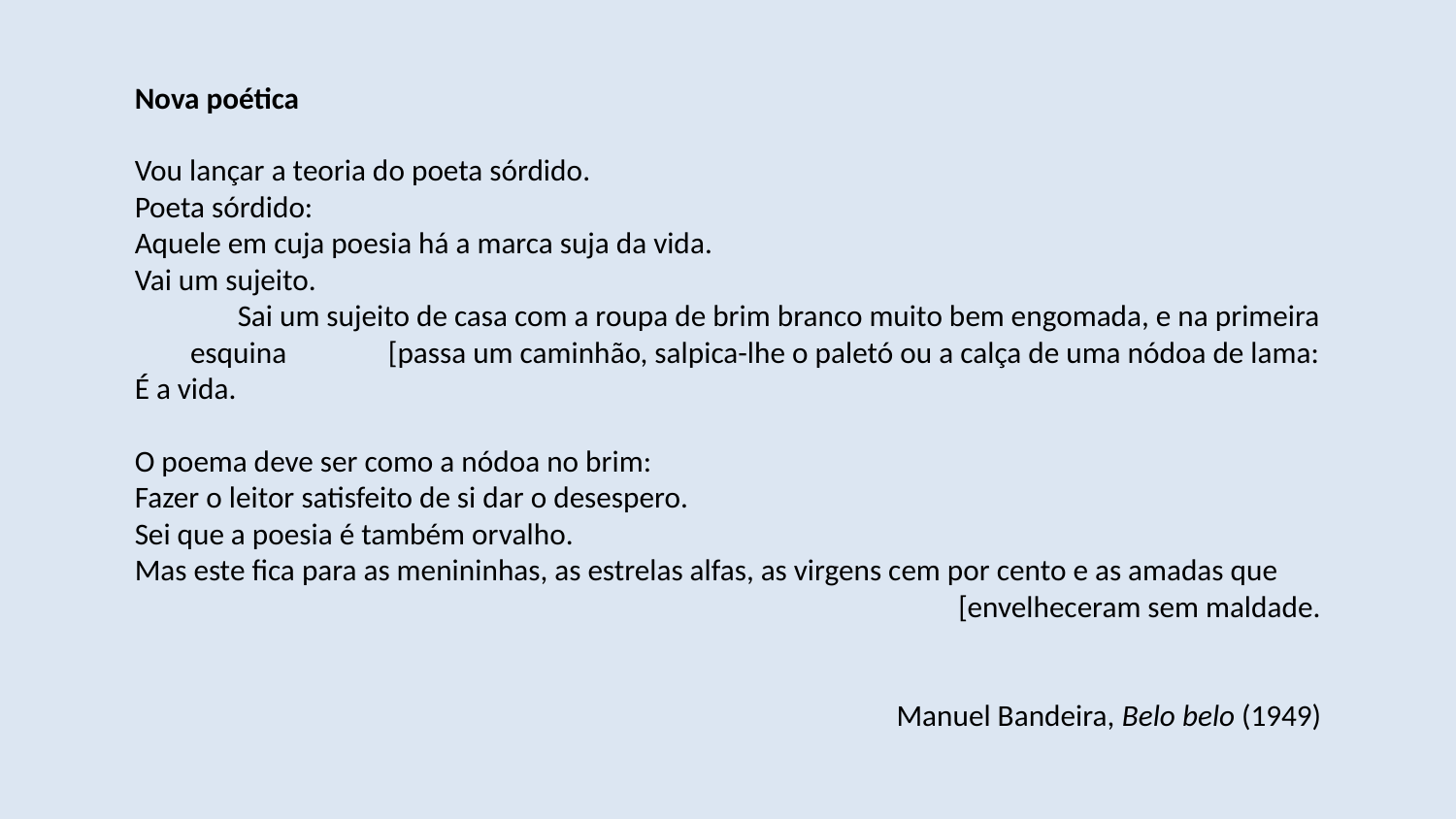

Nova poética

Vou lançar a teoria do poeta sórdido.
Poeta sórdido:
Aquele em cuja poesia há a marca suja da vida.
Vai um sujeito.
Sai um sujeito de casa com a roupa de brim branco muito bem engomada, e na primeira esquina               [passa um caminhão, salpica-lhe o paletó ou a calça de uma nódoa de lama:
É a vida.

O poema deve ser como a nódoa no brim:
Fazer o leitor satisfeito de si dar o desespero.
Sei que a poesia é também orvalho.
Mas este fica para as menininhas, as estrelas alfas, as virgens cem por cento e as amadas que
[envelheceram sem maldade.

Manuel Bandeira, Belo belo (1949)